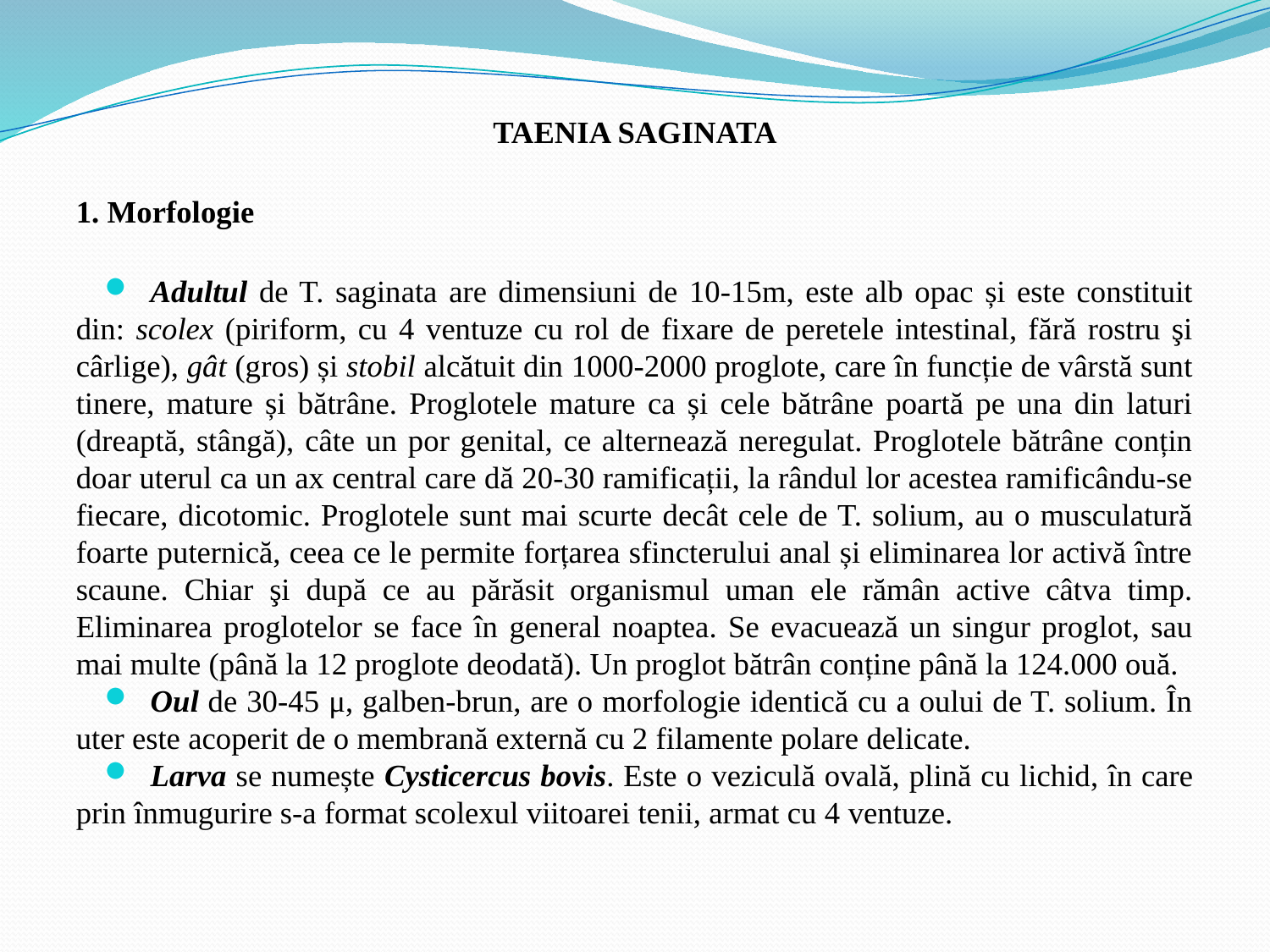

TAENIA SAGINATA

1. Morfologie

Adultul de T. saginata are dimensiuni de 10-15m, este alb opac și este constituit din: scolex (piriform, cu 4 ventuze cu rol de fixare de peretele intestinal, fără rostru şi cârlige), gât (gros) și stobil alcătuit din 1000-2000 proglote, care în funcție de vârstă sunt tinere, mature și bătrâne. Proglotele mature ca și cele bătrâne poartă pe una din laturi (dreaptă, stângă), câte un por genital, ce alternează neregulat. Proglotele bătrâne conțin doar uterul ca un ax central care dă 20-30 ramificații, la rândul lor acestea ramificându-se fiecare, dicotomic. Proglotele sunt mai scurte decât cele de T. solium, au o musculatură foarte puternică, ceea ce le permite forțarea sfincterului anal și eliminarea lor activă între scaune. Chiar şi după ce au părăsit organismul uman ele rămân active câtva timp. Eliminarea proglotelor se face în general noaptea. Se evacuează un singur proglot, sau mai multe (până la 12 proglote deodată). Un proglot bătrân conține până la 124.000 ouă.
Oul de 30-45 μ, galben-brun, are o morfologie identică cu a oului de T. solium. În uter este acoperit de o membrană externă cu 2 filamente polare delicate.
Larva se numește Cysticercus bovis. Este o veziculă ovală, plină cu lichid, în care prin înmugurire s-a format scolexul viitoarei tenii, armat cu 4 ventuze.